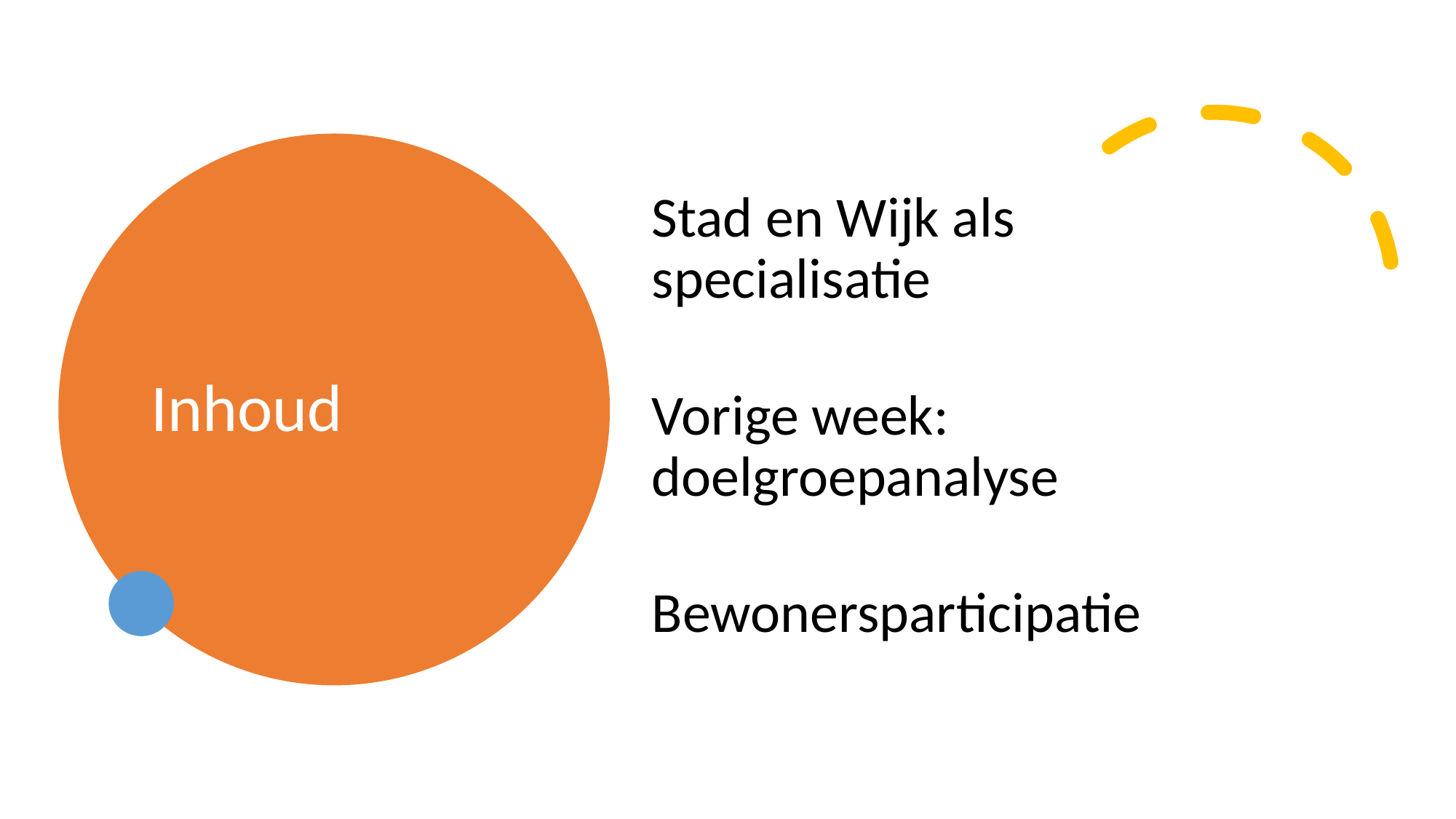

# Inhoud
Stad en Wijk als specialisatie

Vorige week: doelgroepanalyse

Bewonersparticipatie